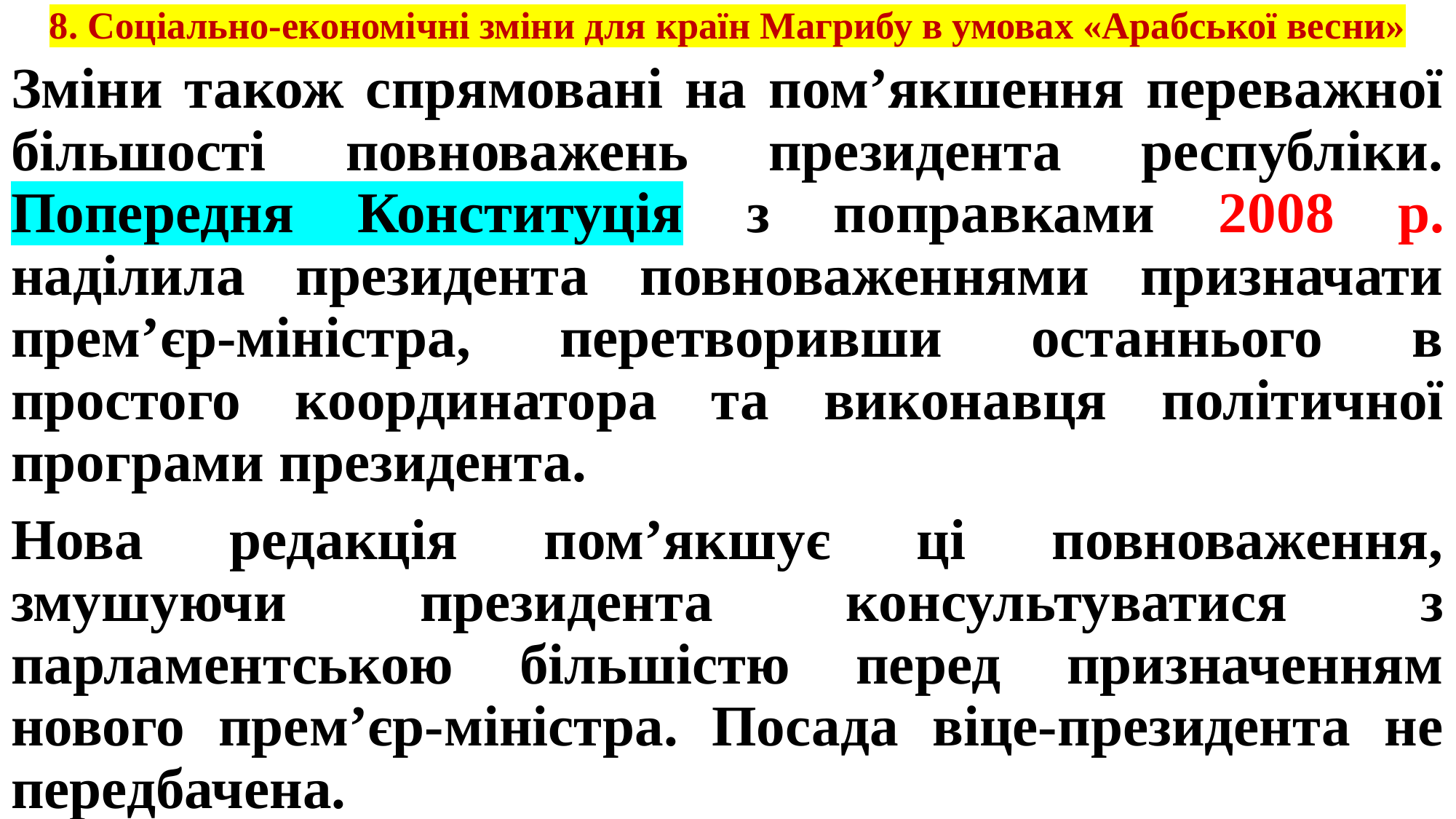

# 8. Соціально-економічні зміни для країн Магрибу в умовах «Арабської весни»
Зміни також спрямовані на пом’якшення переважної більшості повноважень президента республіки. Попередня Конституція з поправками 2008 р. наділила президента повноваженнями призначати прем’єр-міністра, перетворивши останнього в простого координатора та виконавця політичної програми президента.
Нова редакція пом’якшує ці повноваження, змушуючи президента консультуватися з парламентською більшістю перед призначенням нового прем’єр-міністра. Посада віце-президента не передбачена.